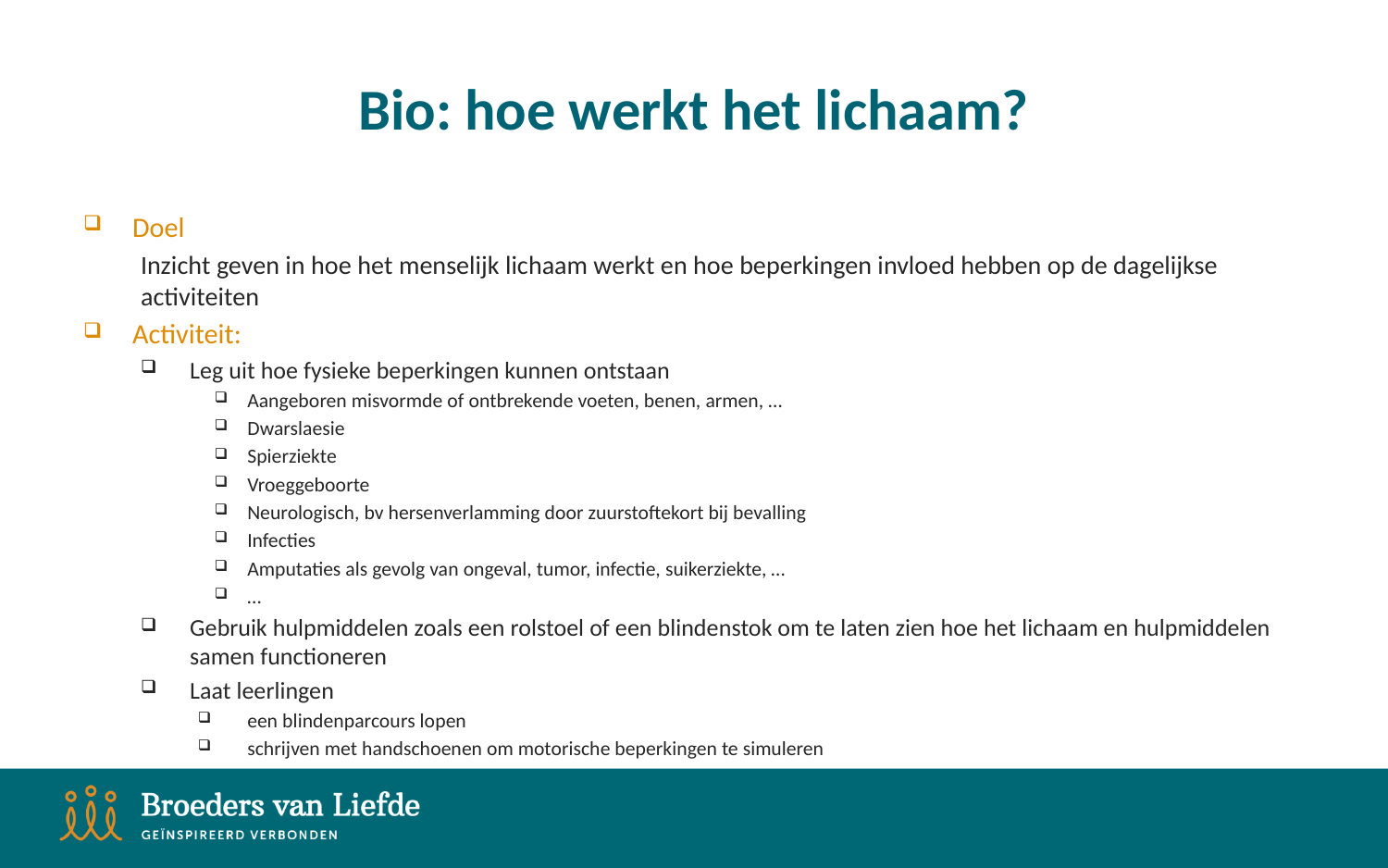

# Bio: hoe werkt het lichaam?
Doel
Inzicht geven in hoe het menselijk lichaam werkt en hoe beperkingen invloed hebben op de dagelijkse activiteiten
Activiteit:
Leg uit hoe fysieke beperkingen kunnen ontstaan
Aangeboren misvormde of ontbrekende voeten, benen, armen, …​
Dwarslaesie
Spierziekte
Vroeggeboorte
Neurologisch, bv hersenverlamming door zuurstoftekort bij bevalling
Infecties
Amputaties als gevolg van ongeval, tumor, infectie, suikerziekte, …​
…
Gebruik hulpmiddelen zoals een rolstoel of een blindenstok om te laten zien hoe het lichaam en hulpmiddelen samen functioneren
Laat leerlingen
een blindenparcours lopen
schrijven met handschoenen om motorische beperkingen te simuleren